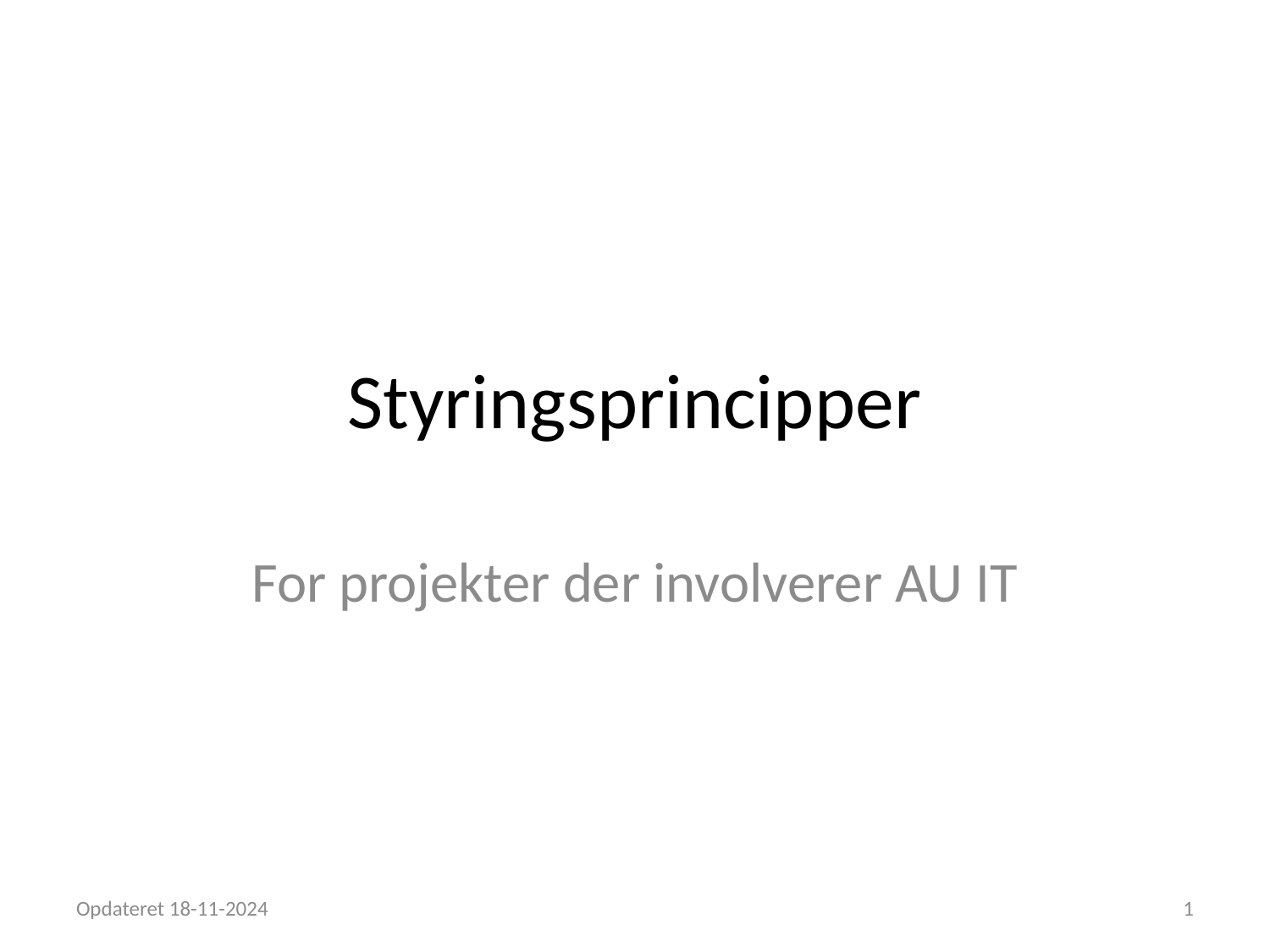

# Styringsprincipper
For projekter der involverer AU IT
Opdateret 18-11-2024
1